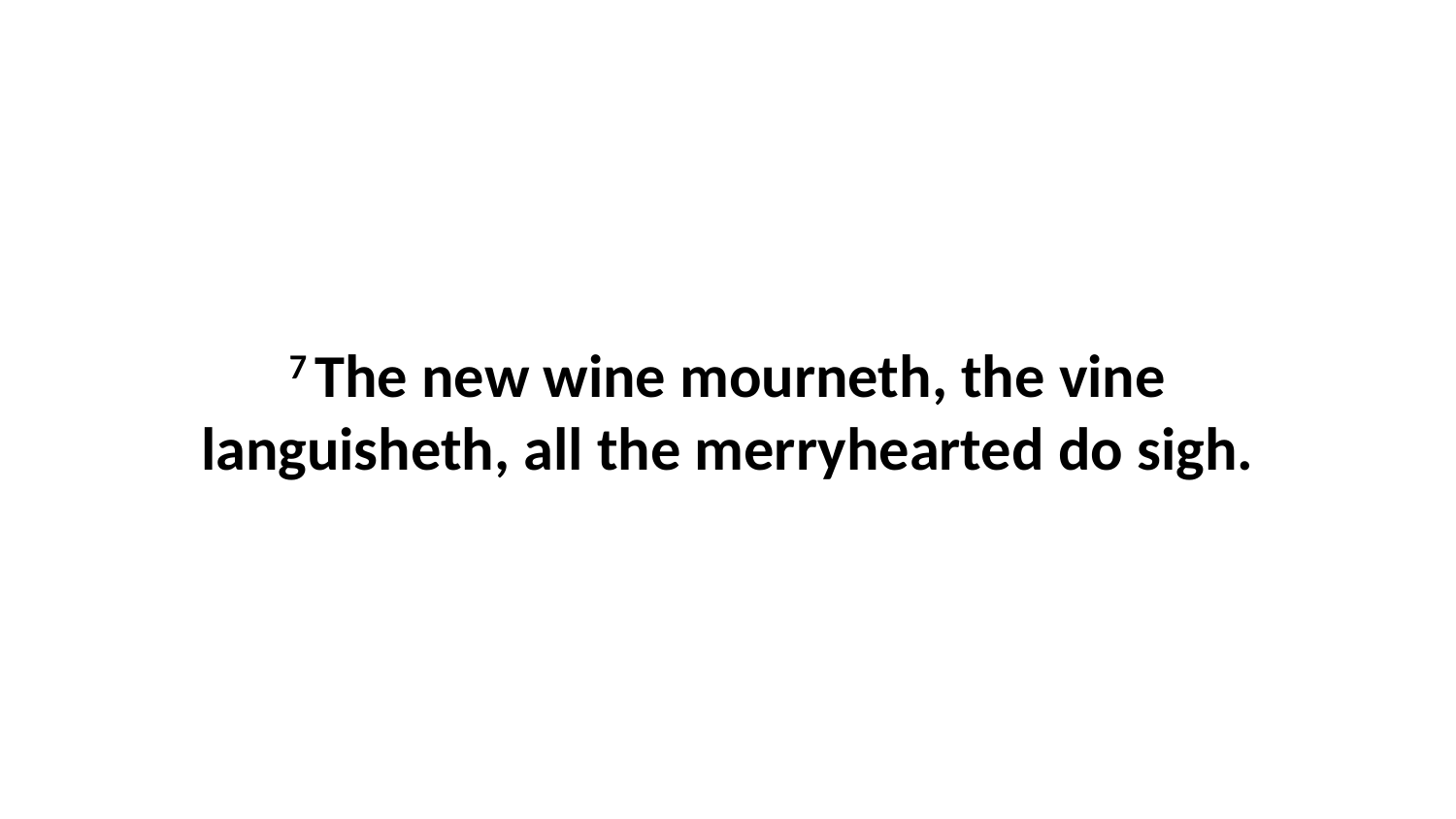

7 The new wine mourneth, the vine languisheth, all the merryhearted do sigh.